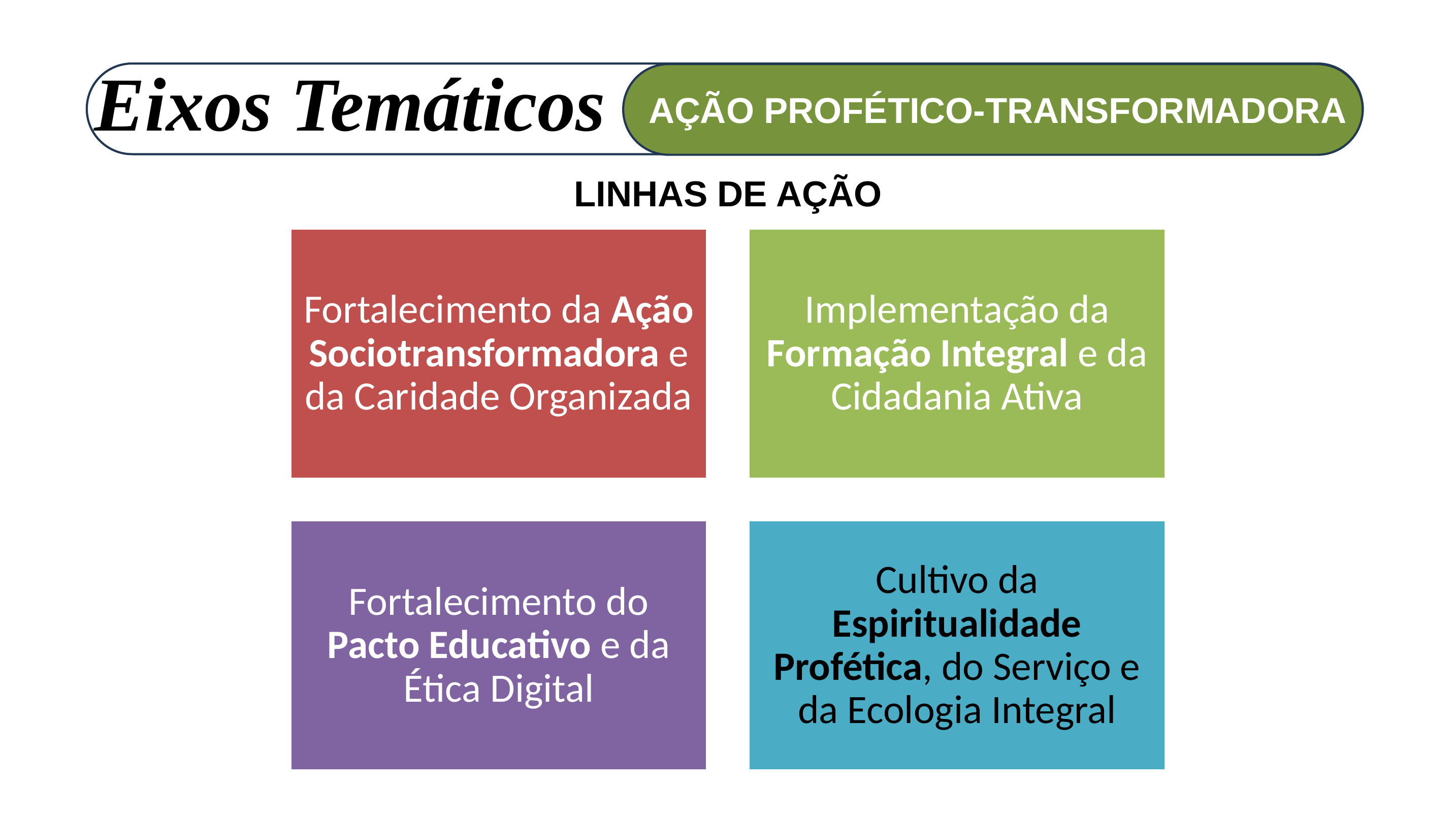

Eixos Temáticos

AÇÃO PROFÉTICO-TRANSFORMADORA
LINHAS DE AÇÃO
Fortalecimento da Ação Sociotransformadora e da Caridade Organizada
Implementação da Formação Integral e da Cidadania Ativa
Fortalecimento do Pacto Educativo e da Ética Digital
Cultivo da Espiritualidade Profética, do Serviço e da Ecologia Integral